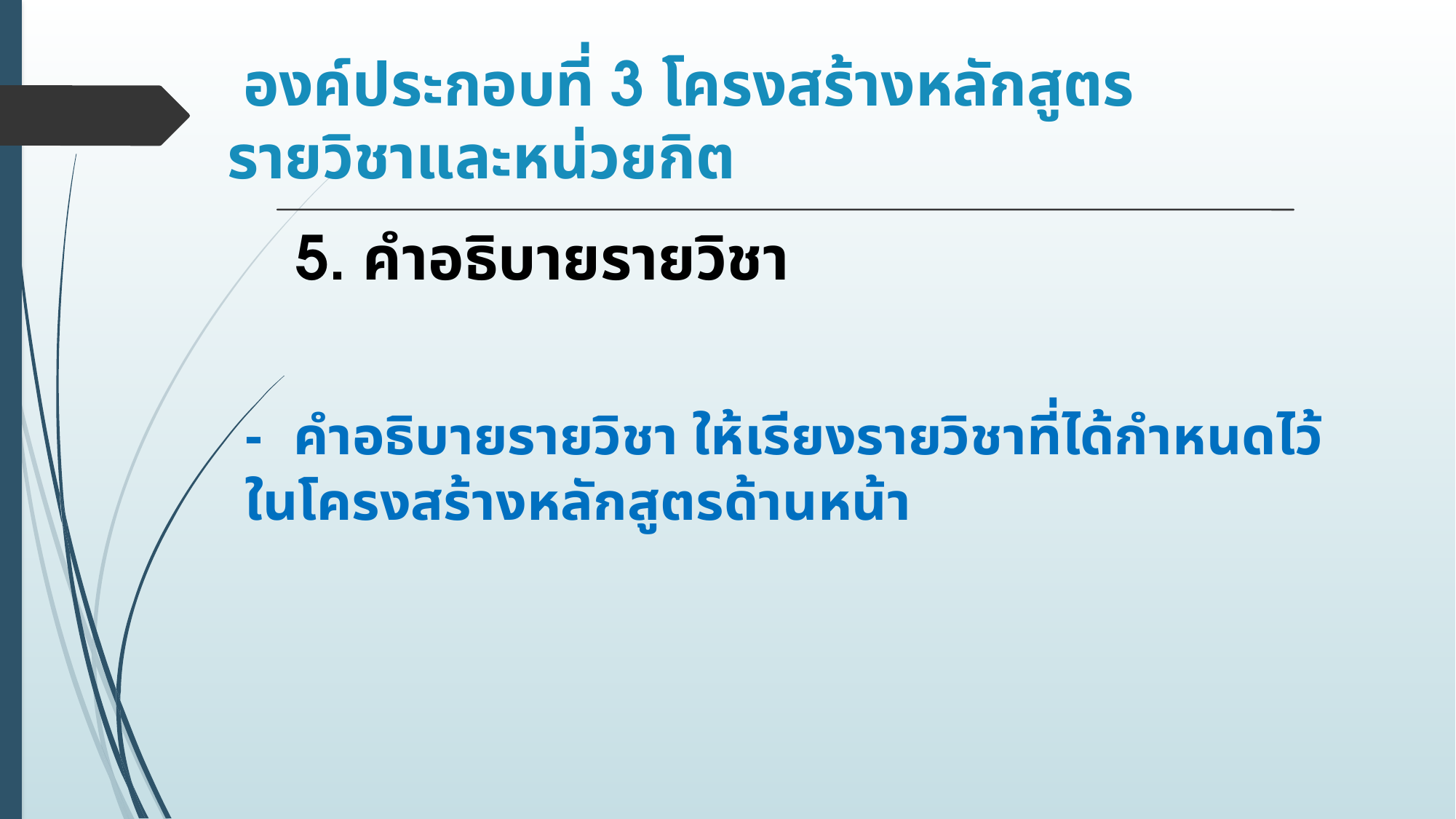

# องค์ประกอบที่ 3 โครงสร้างหลักสูตร รายวิชาและหน่วยกิต
5. คำอธิบายรายวิชา
-  คำอธิบายรายวิชา ให้เรียงรายวิชาที่ได้กำหนดไว้ในโครงสร้างหลักสูตรด้านหน้า